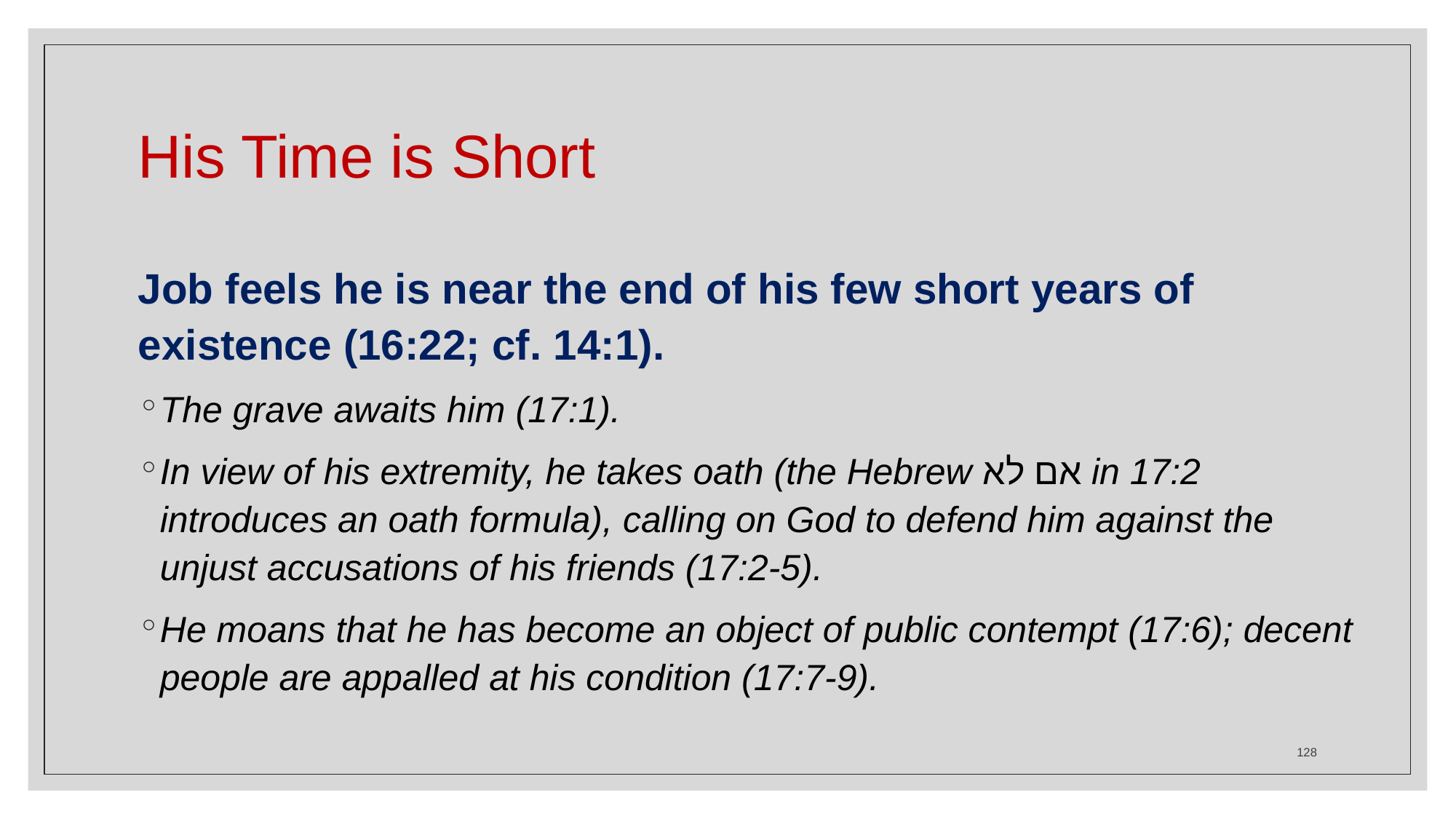

# His Time is Short
Job feels he is near the end of his few short years of existence (16:22; cf. 14:1).
The grave awaits him (17:1).
In view of his extremity, he takes oath (the Hebrew אם לא in 17:2 introduces an oath formula), calling on God to defend him against the unjust accusations of his friends (17:2-5).
He moans that he has become an object of public contempt (17:6); decent people are appalled at his condition (17:7-9).
128